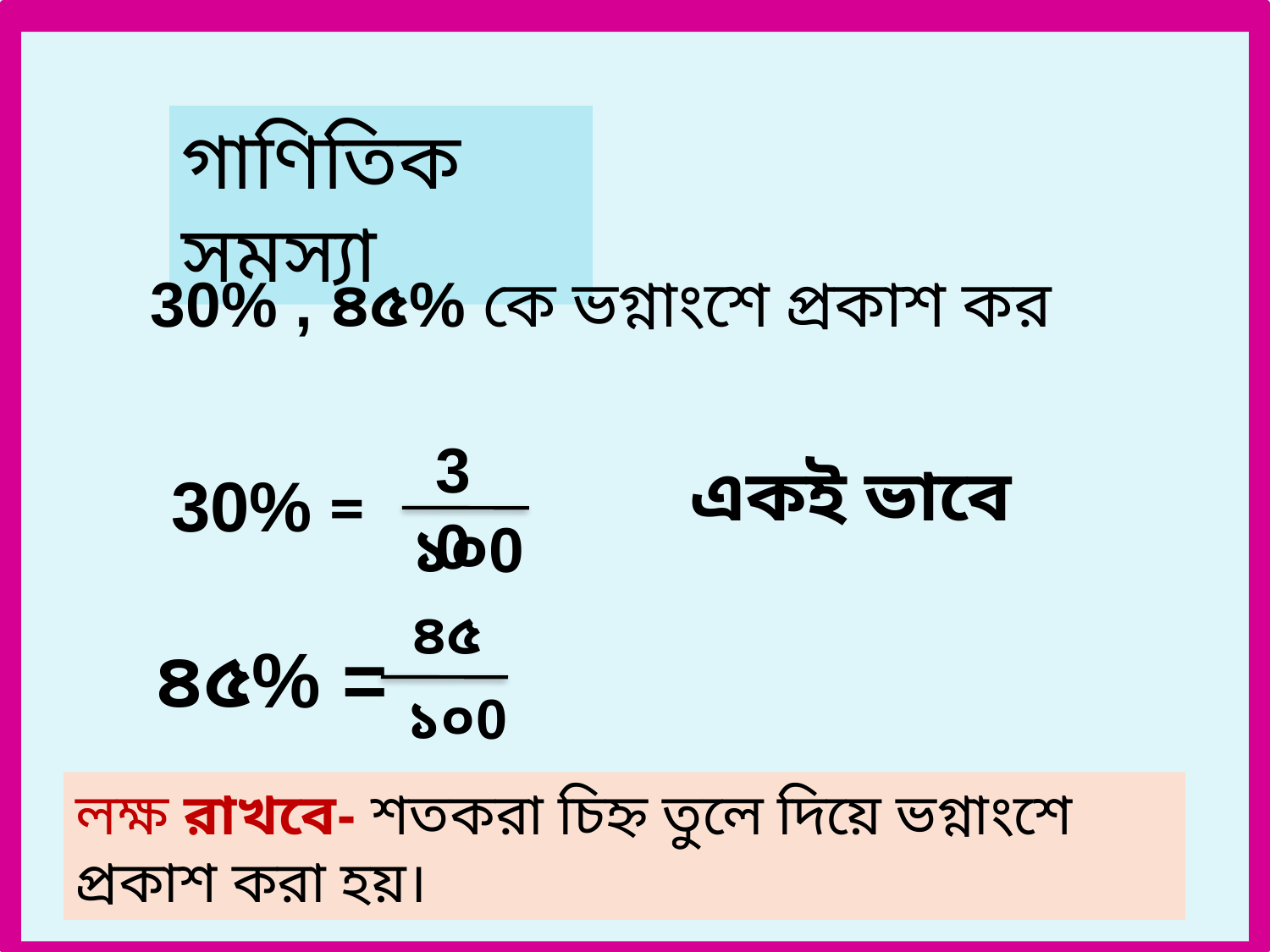

গাণিতিক সমস্যা
 30% , ৪৫% কে ভগ্নাংশে প্রকাশ কর
30
১০0
         একই ভাবে
30%
=

 ৪৫
১০0
৪৫% =
লক্ষ রাখবে- শতকরা চিহ্ন তুলে দিয়ে ভগ্নাংশে প্রকাশ করা হয়।